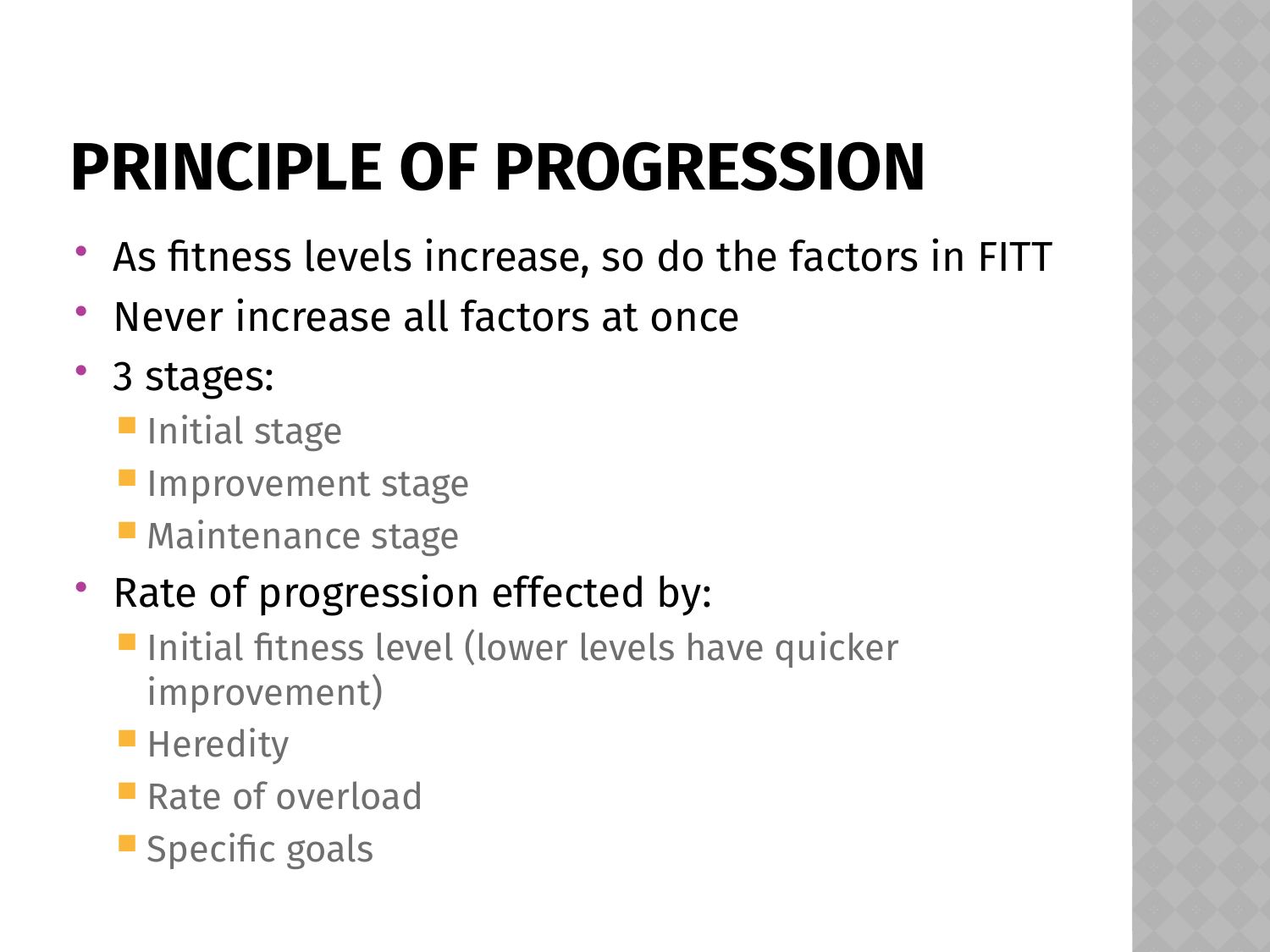

# Principle of progression
As fitness levels increase, so do the factors in FITT
Never increase all factors at once
3 stages:
Initial stage
Improvement stage
Maintenance stage
Rate of progression effected by:
Initial fitness level (lower levels have quicker improvement)
Heredity
Rate of overload
Specific goals